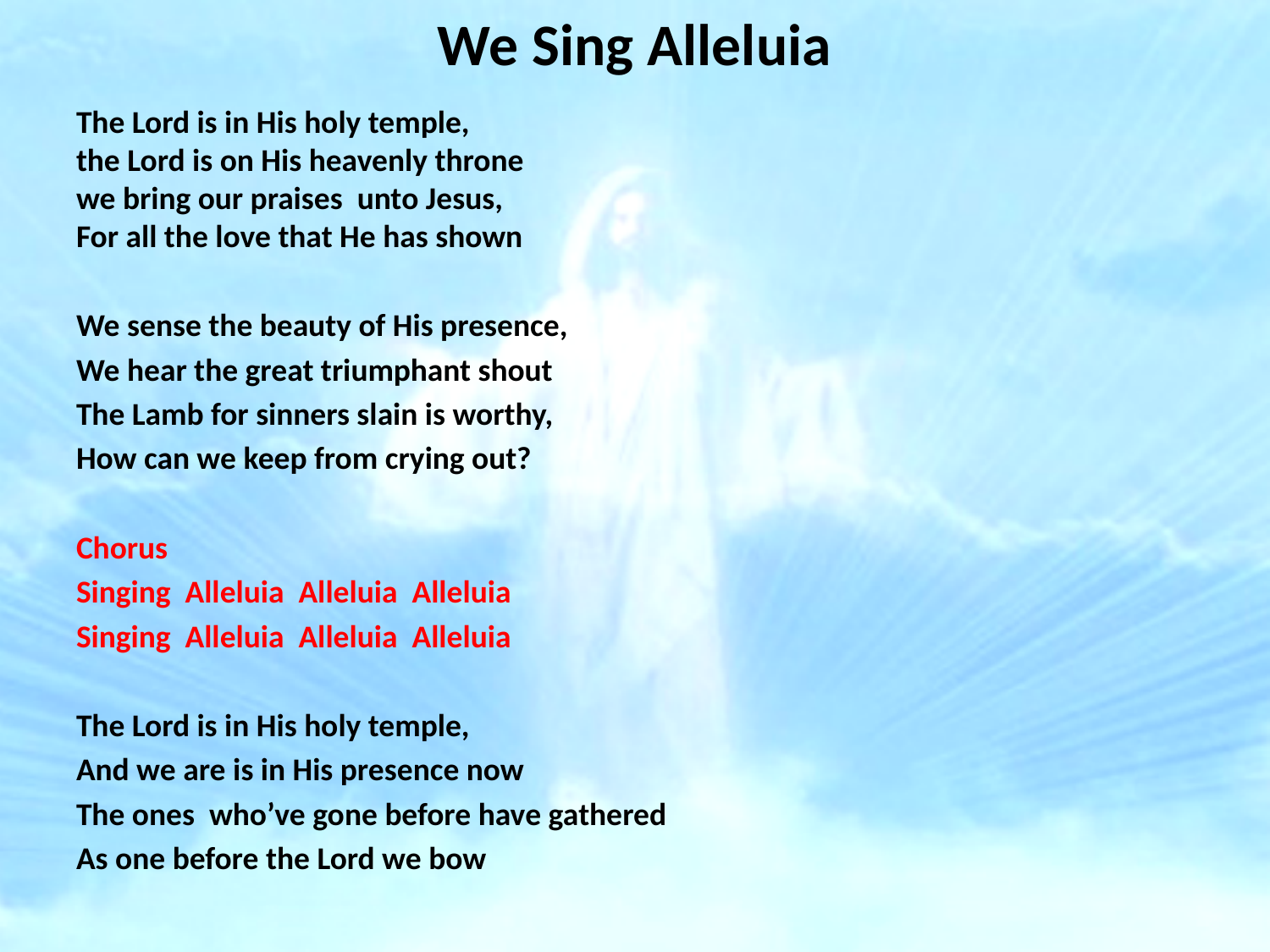

# We Sing Alleluia
The Lord is in His holy temple,
the Lord is on His heavenly throne
we bring our praises  unto Jesus,
For all the love that He has shown

We sense the beauty of His presence,
We hear the great triumphant shout
The Lamb for sinners slain is worthy,
How can we keep from crying out?

Chorus
Singing  Alleluia  Alleluia  Alleluia
Singing  Alleluia  Alleluia  Alleluia

The Lord is in His holy temple,
And we are is in His presence now
The ones  who’ve gone before have gathered
As one before the Lord we bow